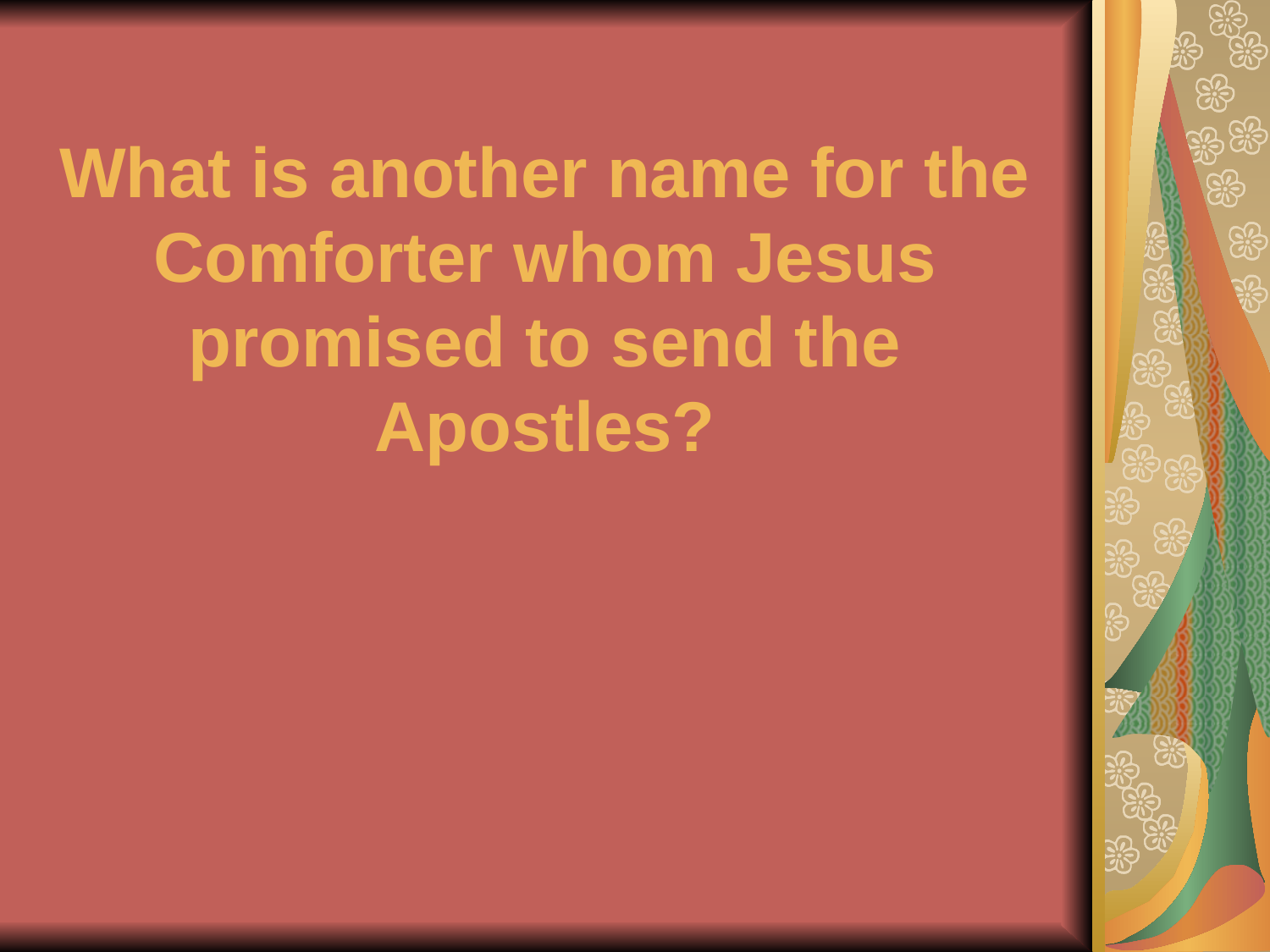

What is another name for the Comforter whom Jesus promised to send the Apostles?